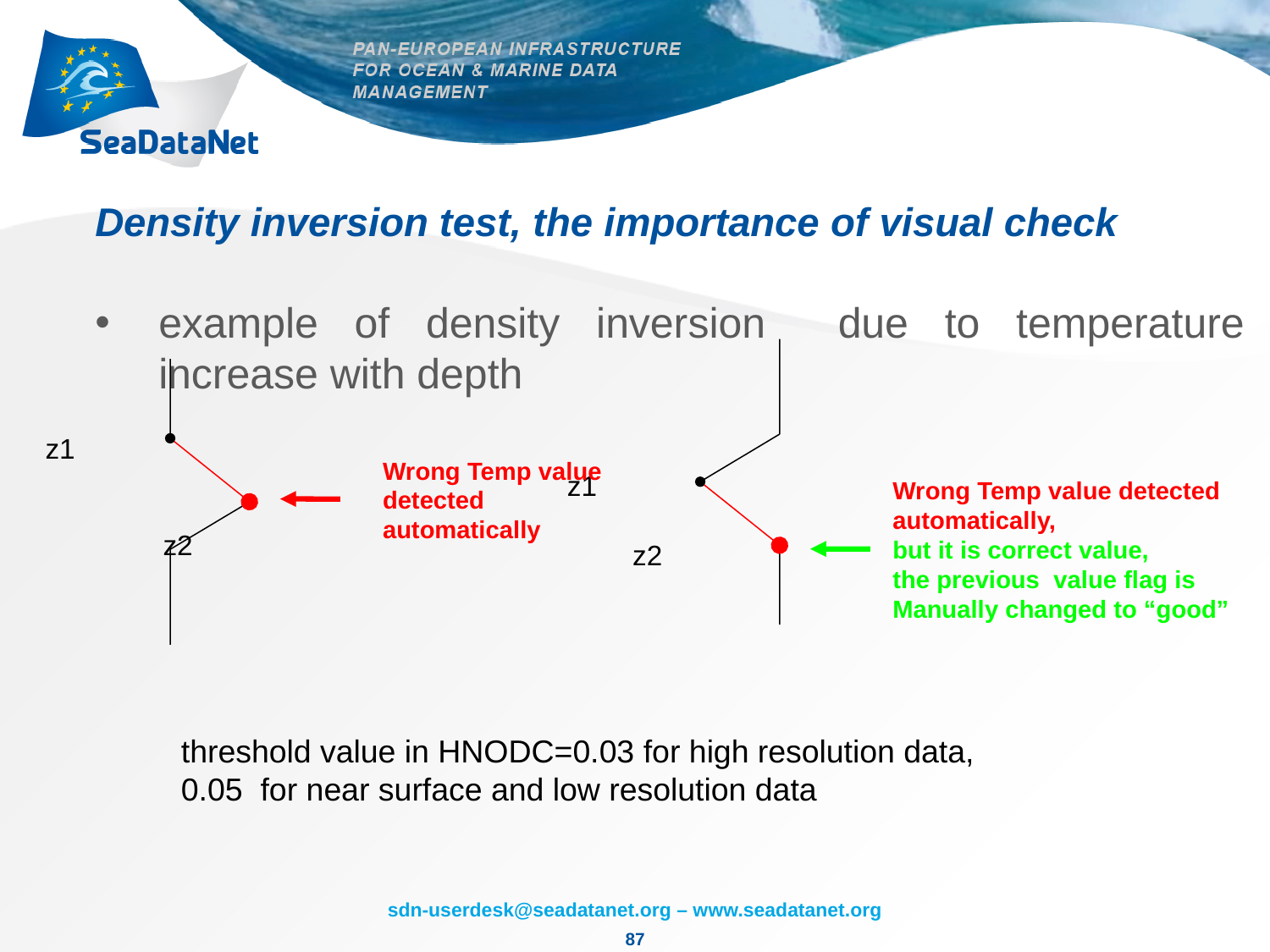

# Density inversion test, the importance of visual check
example of density inversion  due to temperature increase with depth

z1

Wrong Temp value
detected
automatically
z1
Wrong Temp value detected
automatically,
but it is correct value,
the previous  value flag is
Manually changed to “good”

z2
z2

threshold value in HNODC=0.03 for high resolution data, 0.05  for near surface and low resolution data
87